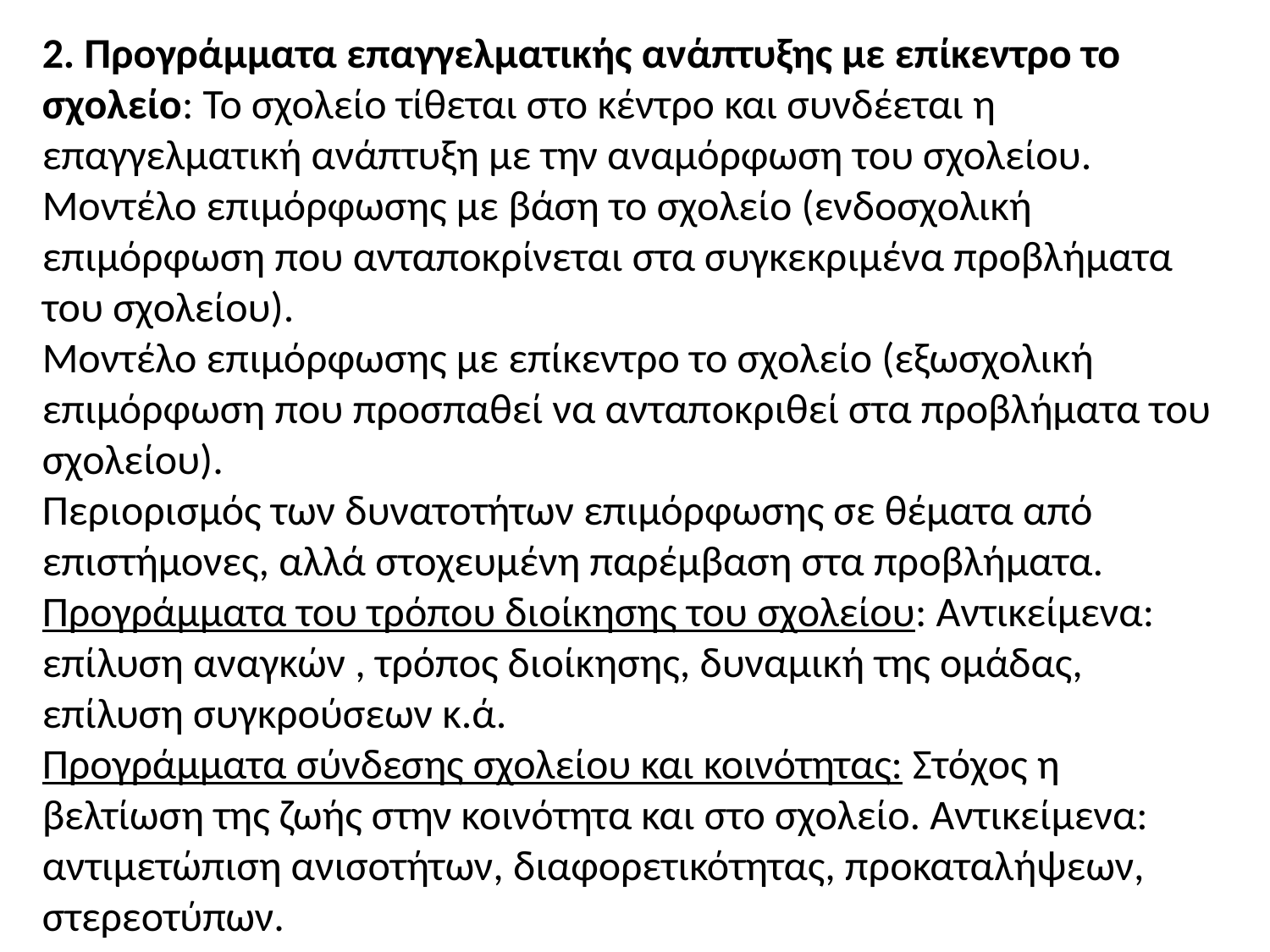

2. Προγράμματα επαγγελματικής ανάπτυξης με επίκεντρο το σχολείο: Το σχολείο τίθεται στο κέντρο και συνδέεται η επαγγελματική ανάπτυξη με την αναμόρφωση του σχολείου.
Μοντέλο επιμόρφωσης με βάση το σχολείο (ενδοσχολική επιμόρφωση που ανταποκρίνεται στα συγκεκριμένα προβλήματα του σχολείου).
Μοντέλο επιμόρφωσης με επίκεντρο το σχολείο (εξωσχολική επιμόρφωση που προσπαθεί να ανταποκριθεί στα προβλήματα του σχολείου).
Περιορισμός των δυνατοτήτων επιμόρφωσης σε θέματα από επιστήμονες, αλλά στοχευμένη παρέμβαση στα προβλήματα.
Προγράμματα του τρόπου διοίκησης του σχολείου: Αντικείμενα: επίλυση αναγκών , τρόπος διοίκησης, δυναμική της ομάδας, επίλυση συγκρούσεων κ.ά.
Προγράμματα σύνδεσης σχολείου και κοινότητας: Στόχος η βελτίωση της ζωής στην κοινότητα και στο σχολείο. Αντικείμενα: αντιμετώπιση ανισοτήτων, διαφορετικότητας, προκαταλήψεων, στερεοτύπων.